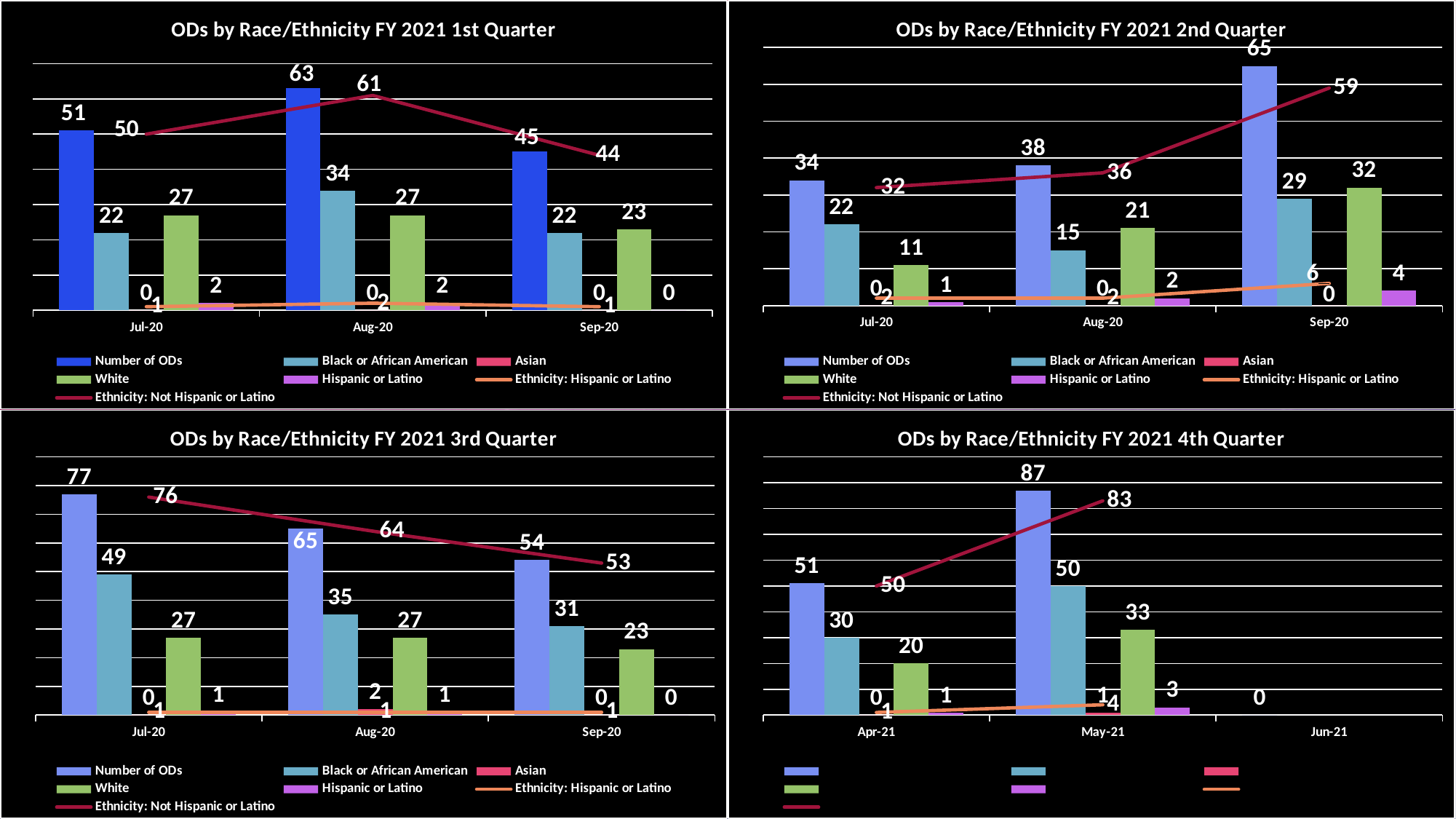

### Chart: ODs by Race/Ethnicity FY 2021 1st Quarter

| Category | Number of ODs | Black or African American | Asian | White | Hispanic or Latino | Ethnicity: Hispanic or Latino | Ethnicity: Not Hispanic or Latino |
|---|---|---|---|---|---|---|---|
| 44032 | 51.0 | 22.0 | 0.0 | 27.0 | 2.0 | 1.0 | 50.0 |
| 44063 | 63.0 | 34.0 | 0.0 | 27.0 | 2.0 | 2.0 | 61.0 |
| 44094 | 45.0 | 22.0 | 0.0 | 23.0 | 0.0 | 1.0 | 44.0 |

### Chart: ODs by Race/Ethnicity FY 2021 2nd Quarter

| Category | Number of ODs | Black or African American | Asian | White | Hispanic or Latino | Ethnicity: Hispanic or Latino | Ethnicity: Not Hispanic or Latino |
|---|---|---|---|---|---|---|---|
| 44032 | 34.0 | 22.0 | 0.0 | 11.0 | 1.0 | 2.0 | 32.0 |
| 44063 | 38.0 | 15.0 | 0.0 | 21.0 | 2.0 | 2.0 | 36.0 |
| 44094 | 65.0 | 29.0 | 0.0 | 32.0 | 4.0 | 6.0 | 59.0 |

### Chart: ODs by Race/Ethnicity FY 2021 4th Quarter

| Category | Number of ODs | Black or African American | Asian | White | Hispanic or Latino | Ethnicity: Hispanic or Latino | Ethnicity: Not Hispanic or Latino |
|---|---|---|---|---|---|---|---|
| 44287 | 51.0 | 30.0 | 0.0 | 20.0 | 1.0 | 1.0 | 50.0 |
| 44317 | 87.0 | 50.0 | 1.0 | 33.0 | 3.0 | 4.0 | 83.0 |
| 44348 | 0.0 | None | None | None | None | None | None |

### Chart: ODs by Race/Ethnicity FY 2021 3rd Quarter

| Category | Number of ODs | Black or African American | Asian | White | Hispanic or Latino | Ethnicity: Hispanic or Latino | Ethnicity: Not Hispanic or Latino |
|---|---|---|---|---|---|---|---|
| 44032 | 77.0 | 49.0 | 0.0 | 27.0 | 1.0 | 1.0 | 76.0 |
| 44063 | 65.0 | 35.0 | 2.0 | 27.0 | 1.0 | 1.0 | 64.0 |
| 44094 | 54.0 | 31.0 | 0.0 | 23.0 | 0.0 | 1.0 | 53.0 |